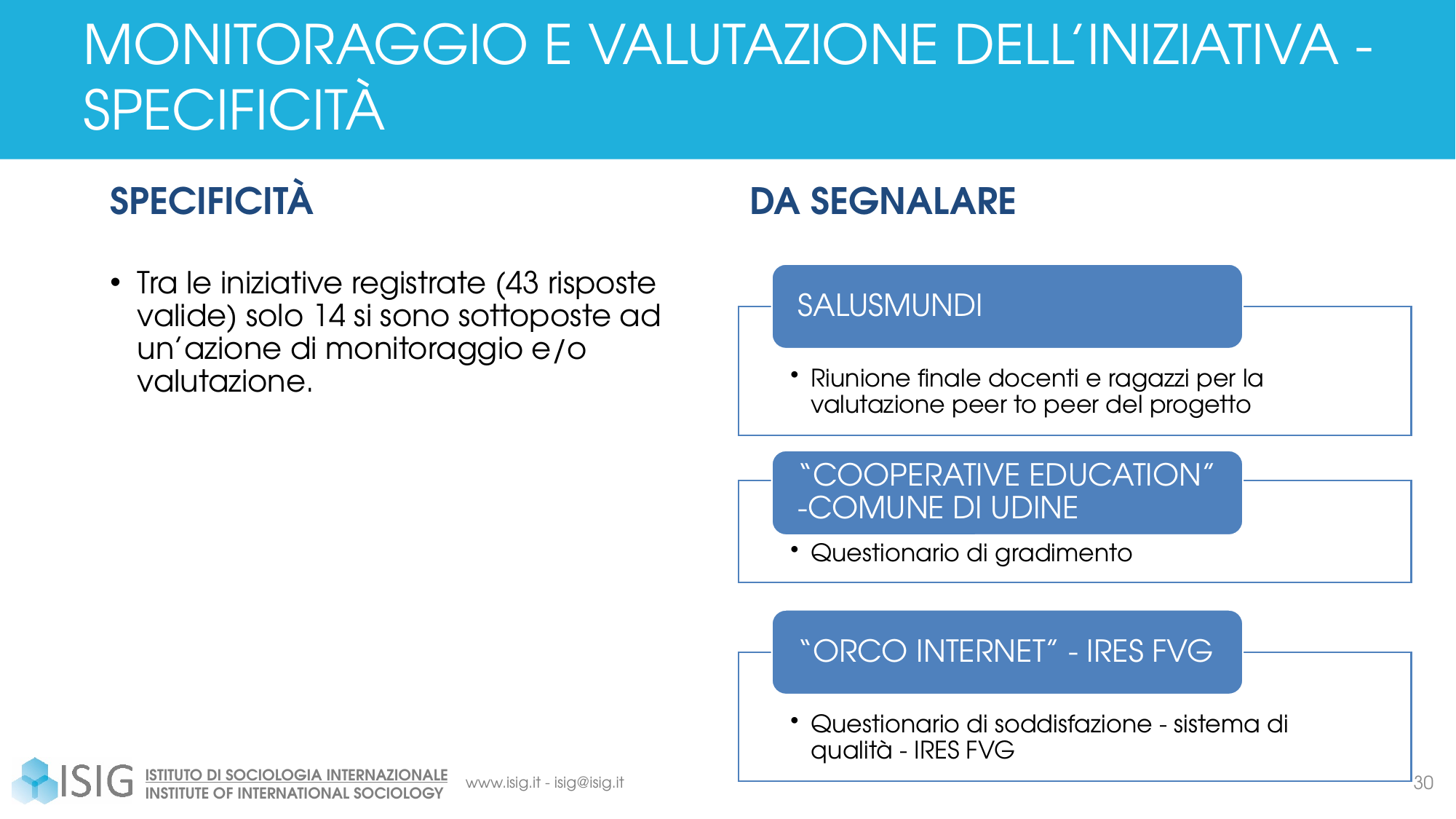

# MONITORAGGIO E VALUTAZIONE DELL’INIZIATIVA - SPECIFICITÀ
SPECIFICITÀ
DA SEGNALARE
Riunione finale docenti e ragazzi per la valutazione peer to peer del progetto
SALUSMUNDI
Questionario di gradimento
“COOPERATIVE EDUCATION” -COMUNE DI UDINE
Questionario di soddisfazione - sistema di qualità - IRES FVG
“ORCO INTERNET” - IRES FVG
Tra le iniziative registrate (43 risposte valide) solo 14 si sono sottoposte ad un’azione di monitoraggio e/o valutazione.

30